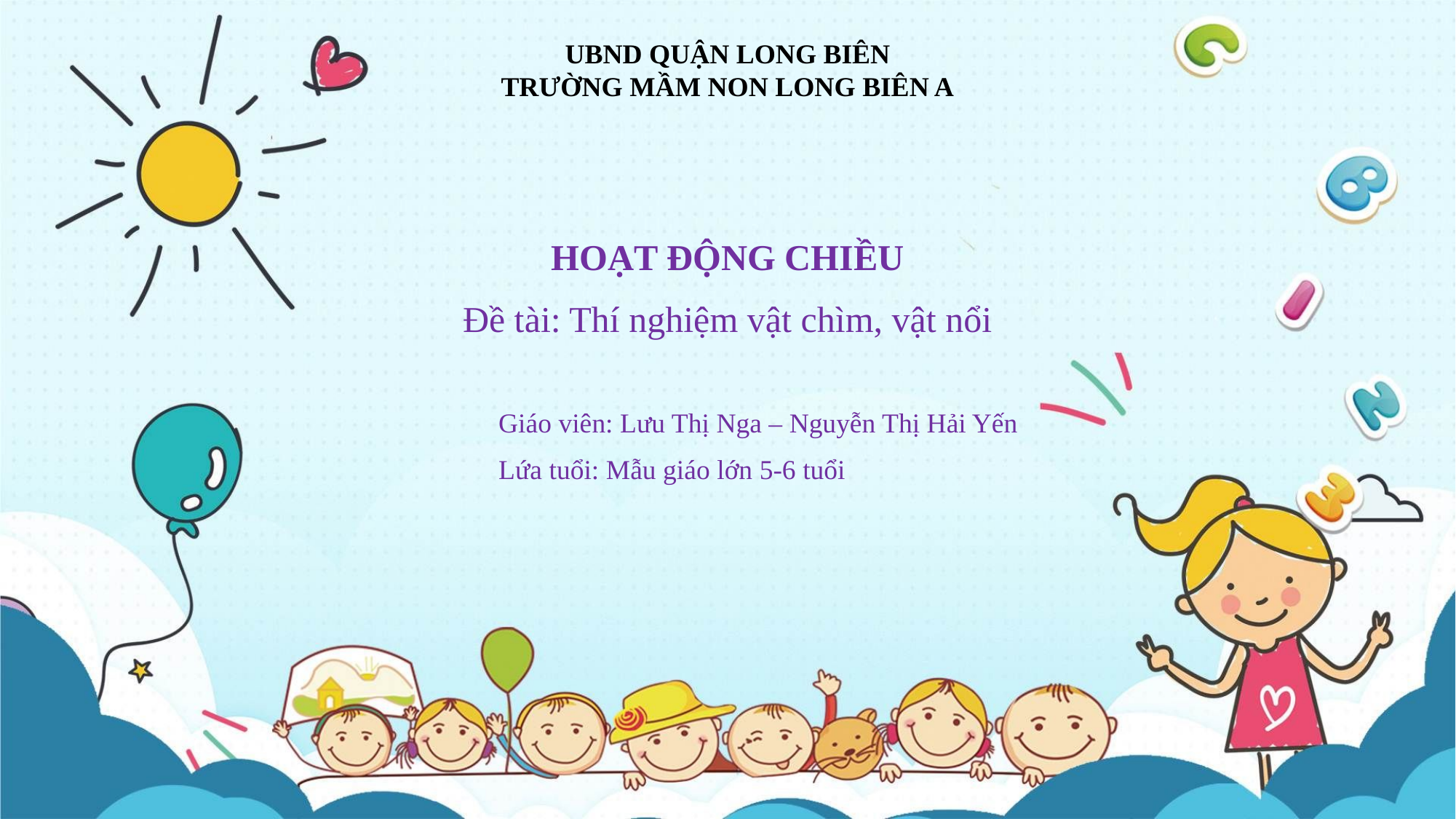

UBND QUẬN LONG BIÊN
TRƯỜNG MẦM NON LONG BIÊN A
HOẠT ĐỘNG CHIỀU
Đề tài: Thí nghiệm vật chìm, vật nổi
Giáo viên: Lưu Thị Nga – Nguyễn Thị Hải Yến
Lứa tuổi: Mẫu giáo lớn 5-6 tuổi